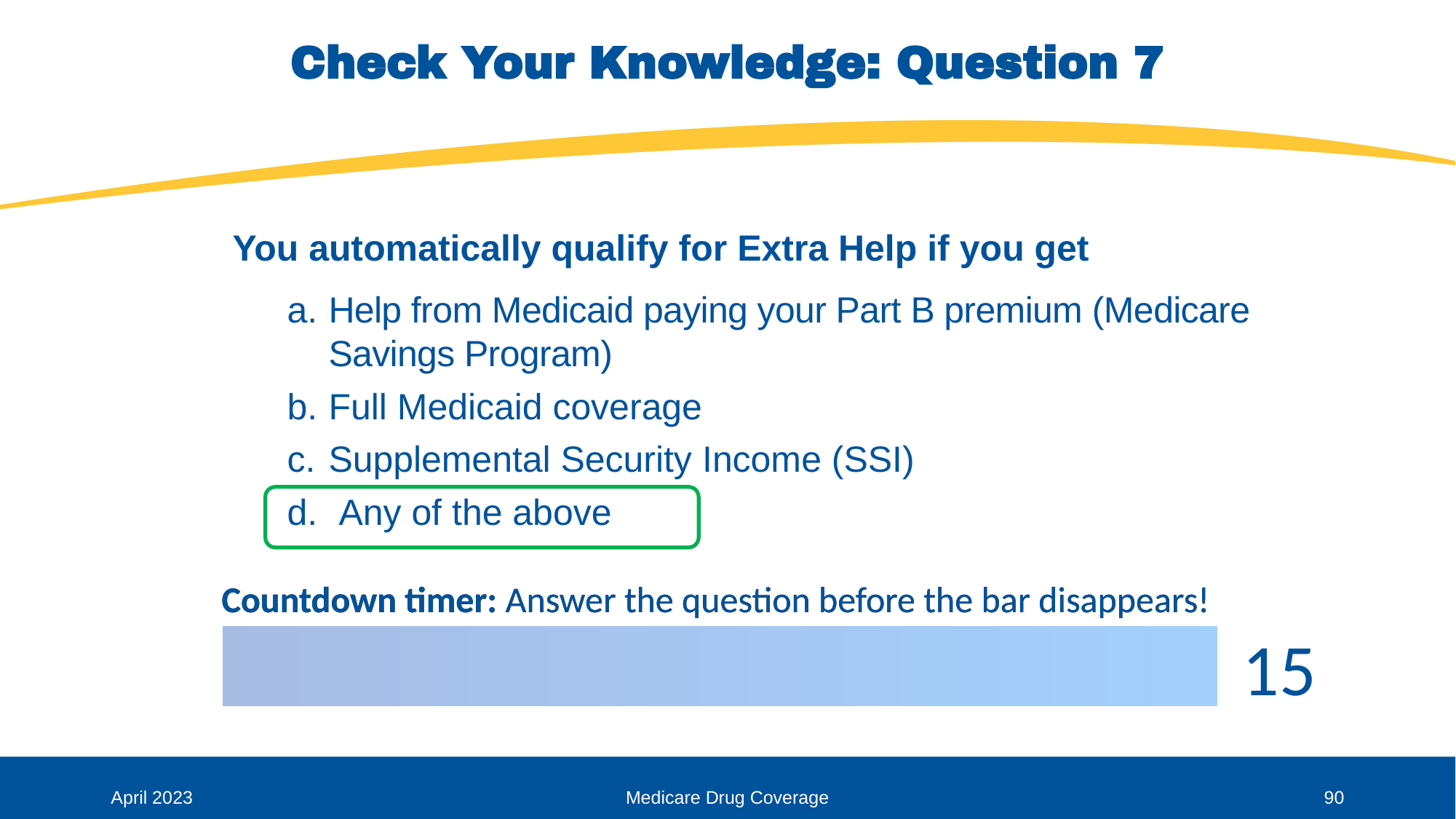

# Check Your Knowledge: Question 7
You automatically qualify for Extra Help if you get
Help from Medicaid paying your Part B premium (Medicare Savings Program)
Full Medicaid coverage
Supplemental Security Income (SSI)
 Any of the above

April 2023
Medicare Drug Coverage
90